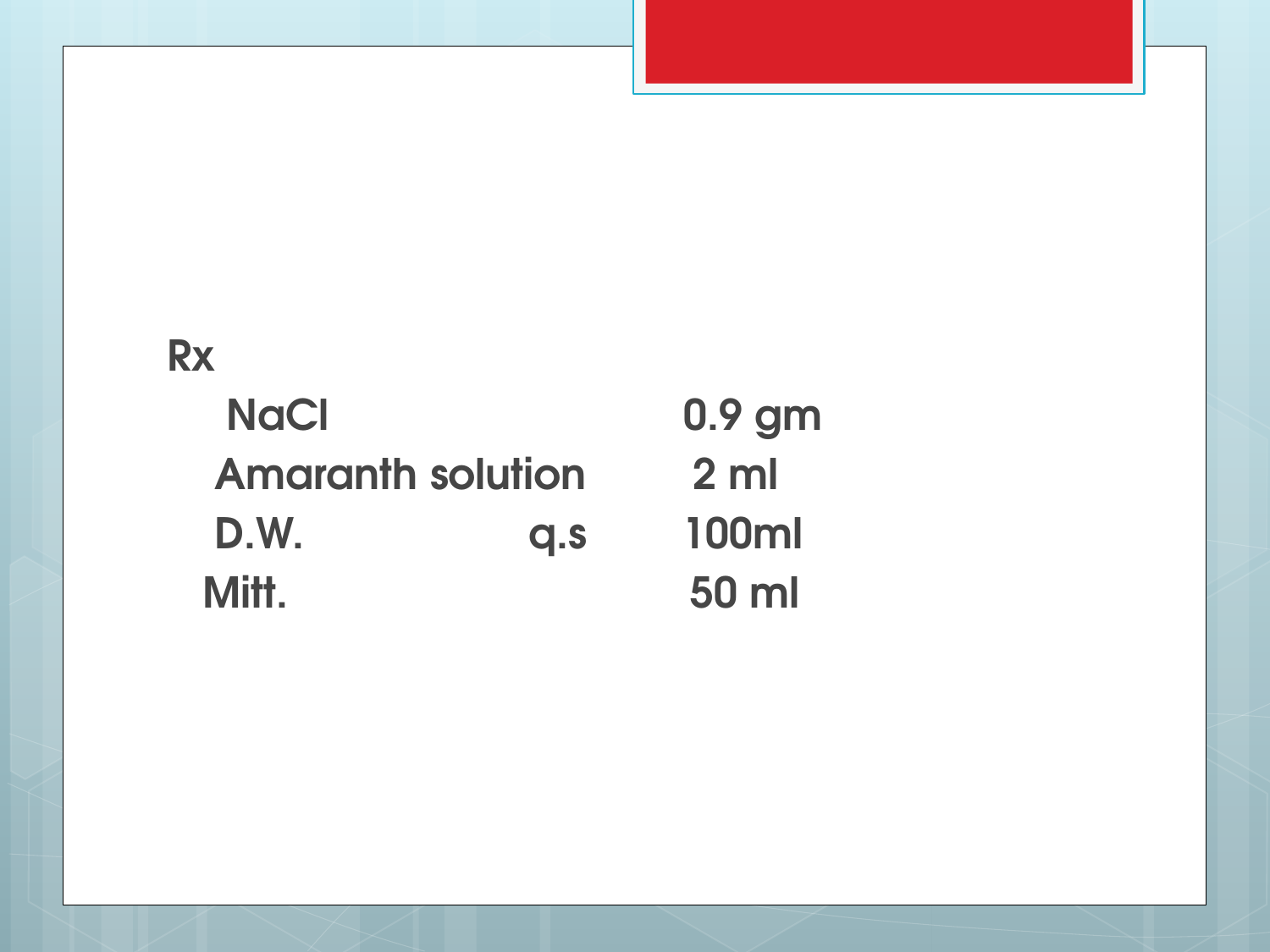

Rx
     NaCl                              0.9 gm
    Amaranth solution         2 ml
    D.W.                   q.s        100ml
   Mitt.                                  50 ml